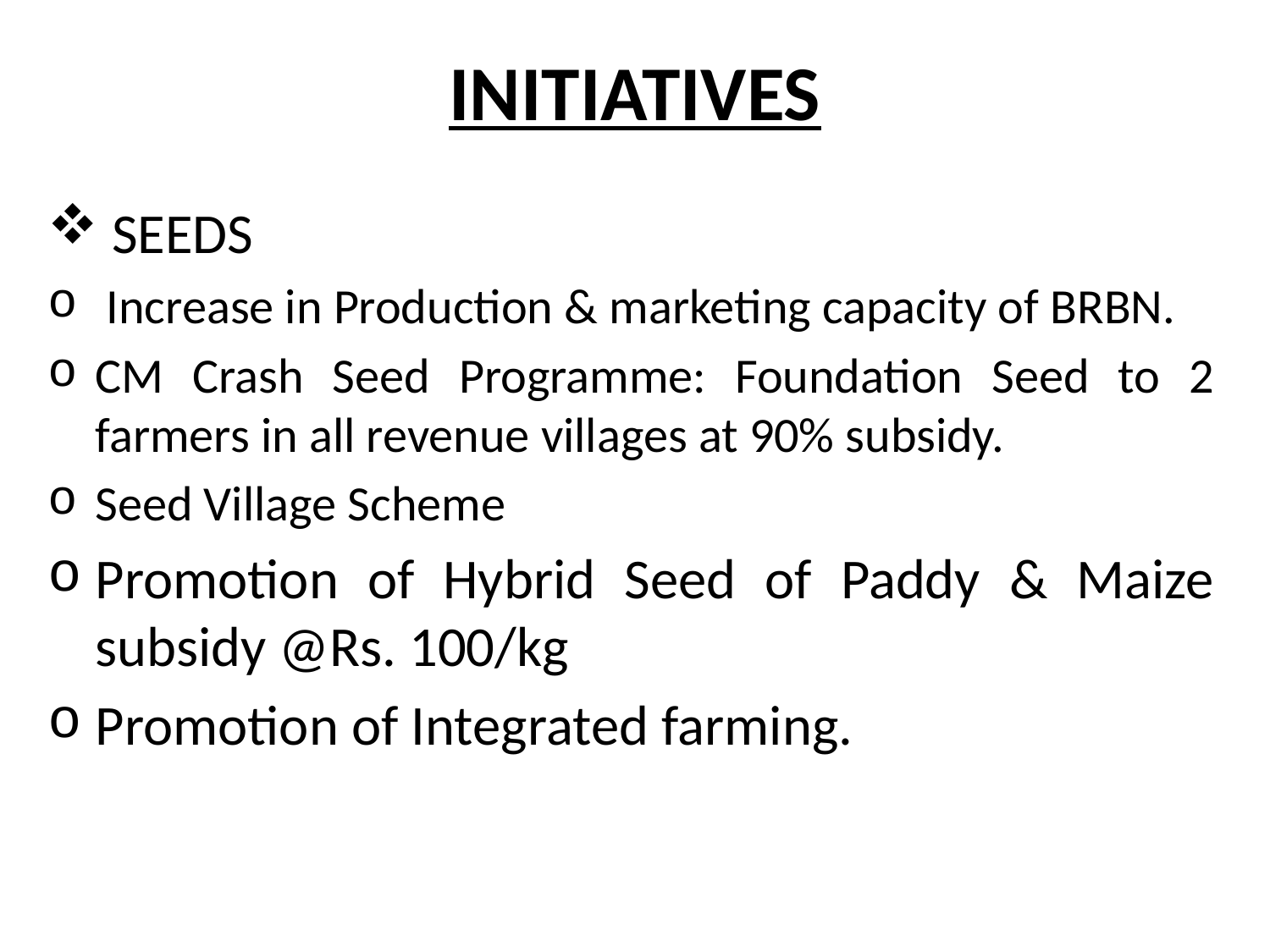

# INITIATIVES
 SEEDS
 Increase in Production & marketing capacity of BRBN.
CM Crash Seed Programme: Foundation Seed to 2 farmers in all revenue villages at 90% subsidy.
Seed Village Scheme
Promotion of Hybrid Seed of Paddy & Maize subsidy @Rs. 100/kg
Promotion of Integrated farming.